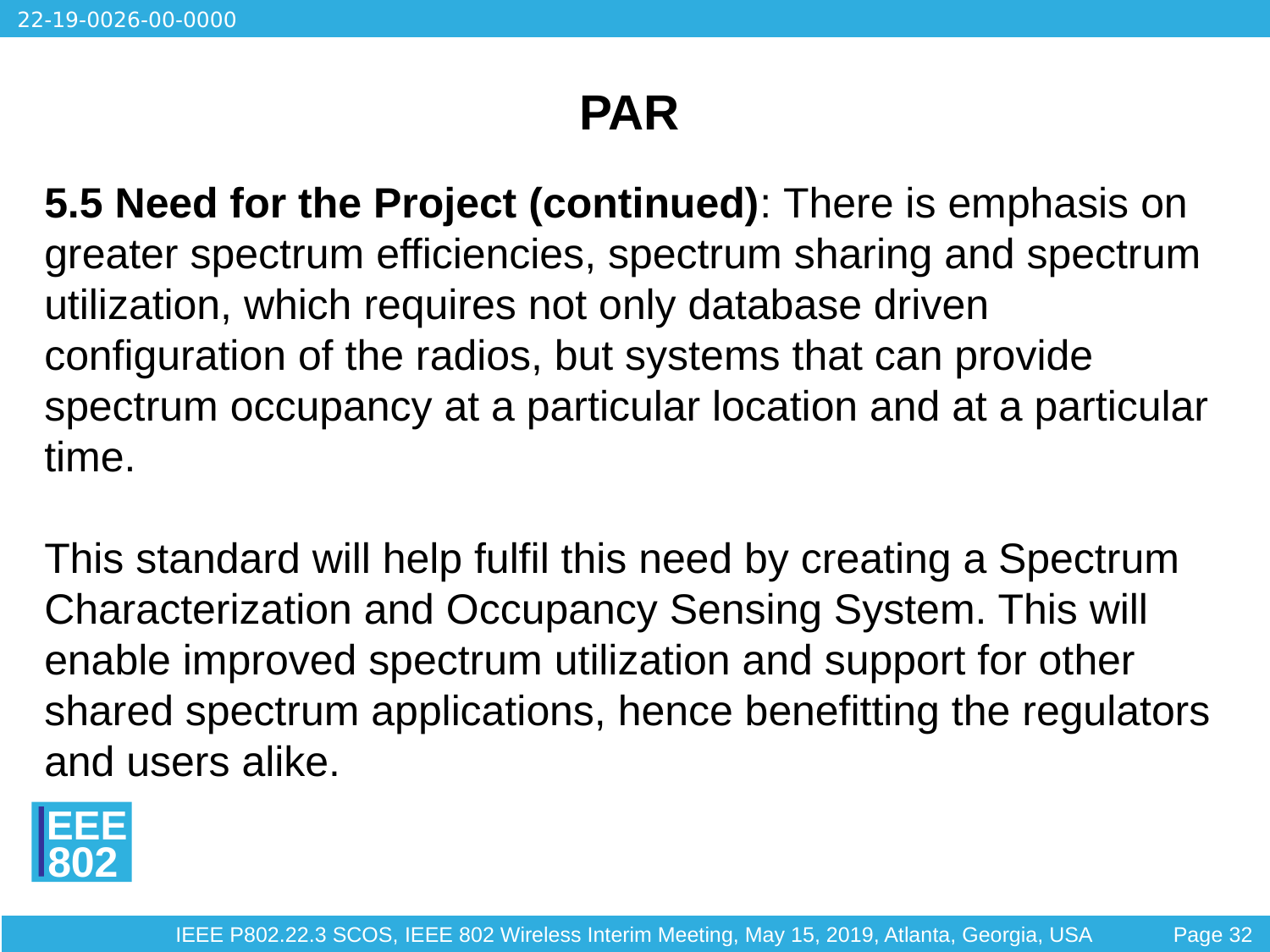

PAR
5.5 Need for the Project (continued): There is emphasis on greater spectrum efficiencies, spectrum sharing and spectrum utilization, which requires not only database driven configuration of the radios, but systems that can provide spectrum occupancy at a particular location and at a particular time.

This standard will help fulfil this need by creating a Spectrum Characterization and Occupancy Sensing System. This will enable improved spectrum utilization and support for other shared spectrum applications, hence benefitting the regulators and users alike.